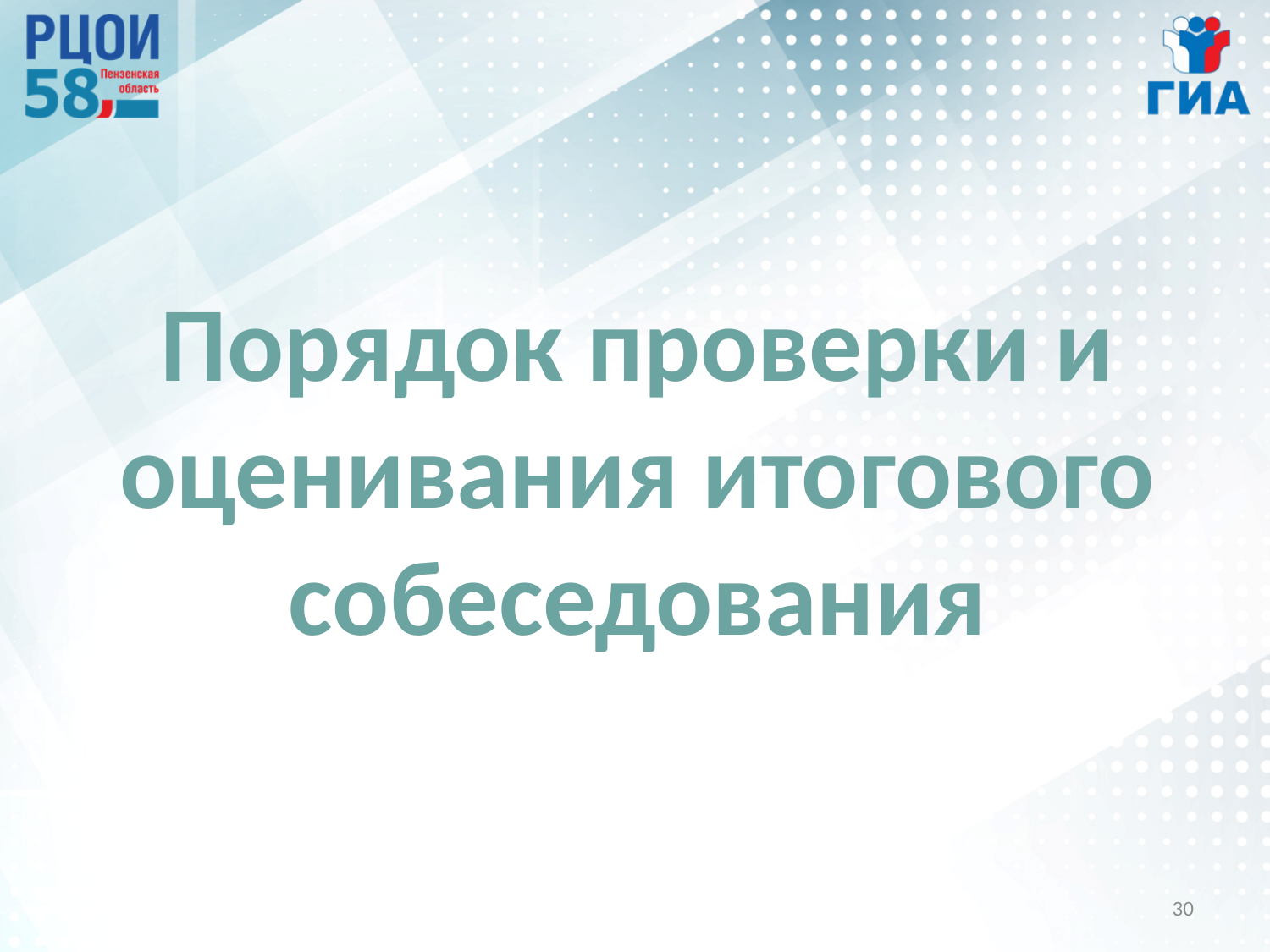

# Порядок проверки и оценивания итогового собеседования
30